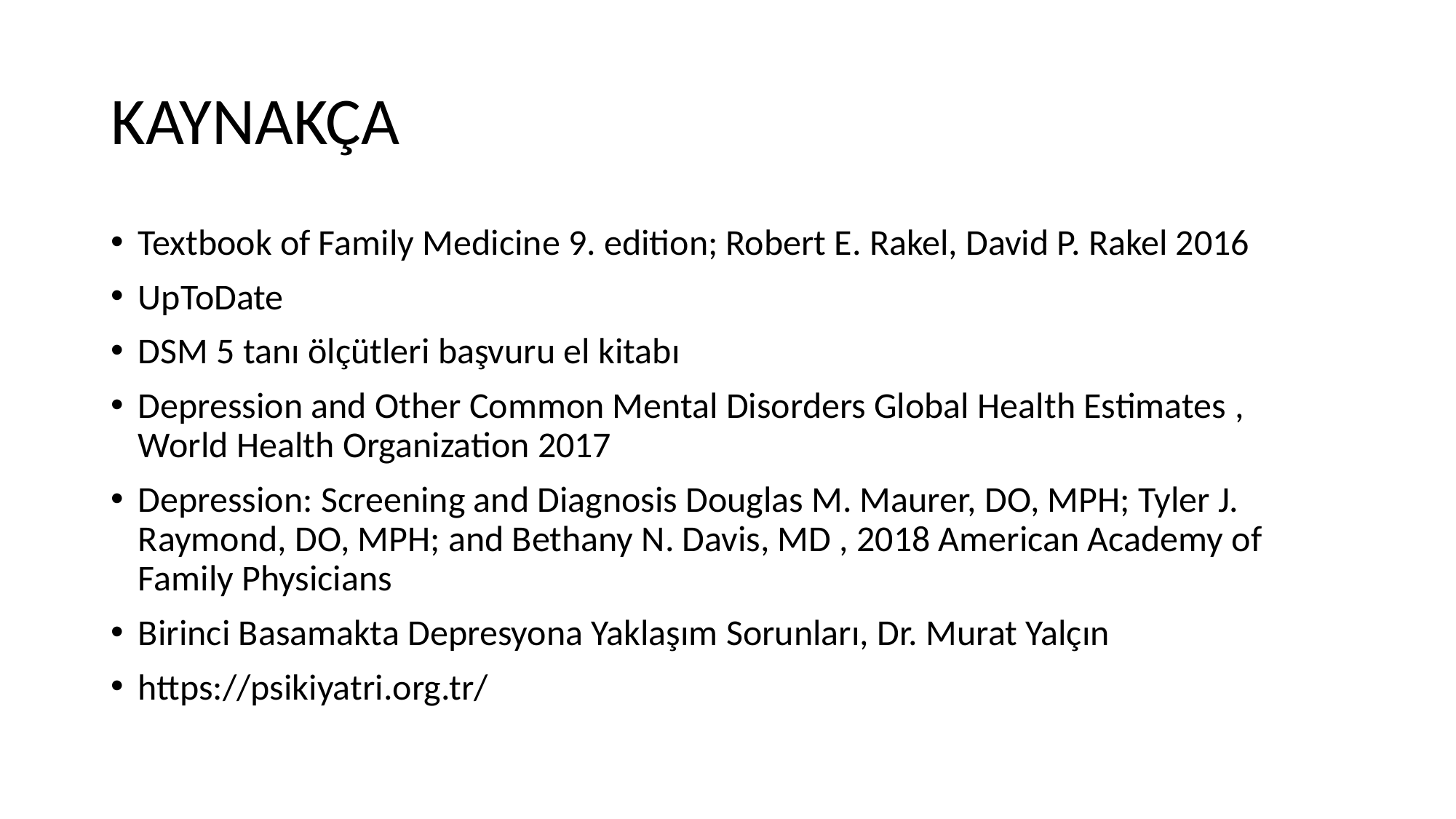

# KAYNAKÇA
Textbook of Family Medicine 9. edition; Robert E. Rakel, David P. Rakel 2016
UpToDate
DSM 5 tanı ölçütleri başvuru el kitabı
Depression and Other Common Mental Disorders Global Health Estimates ,  World Health Organization 2017
Depression: Screening and Diagnosis Douglas M. Maurer, DO, MPH; Tyler J. Raymond, DO, MPH; and Bethany N. Davis, MD , 2018 American Academy of Family Physicians
Birinci Basamakta Depresyona Yaklaşım Sorunları, Dr. Murat Yalçın
https://psikiyatri.org.tr/